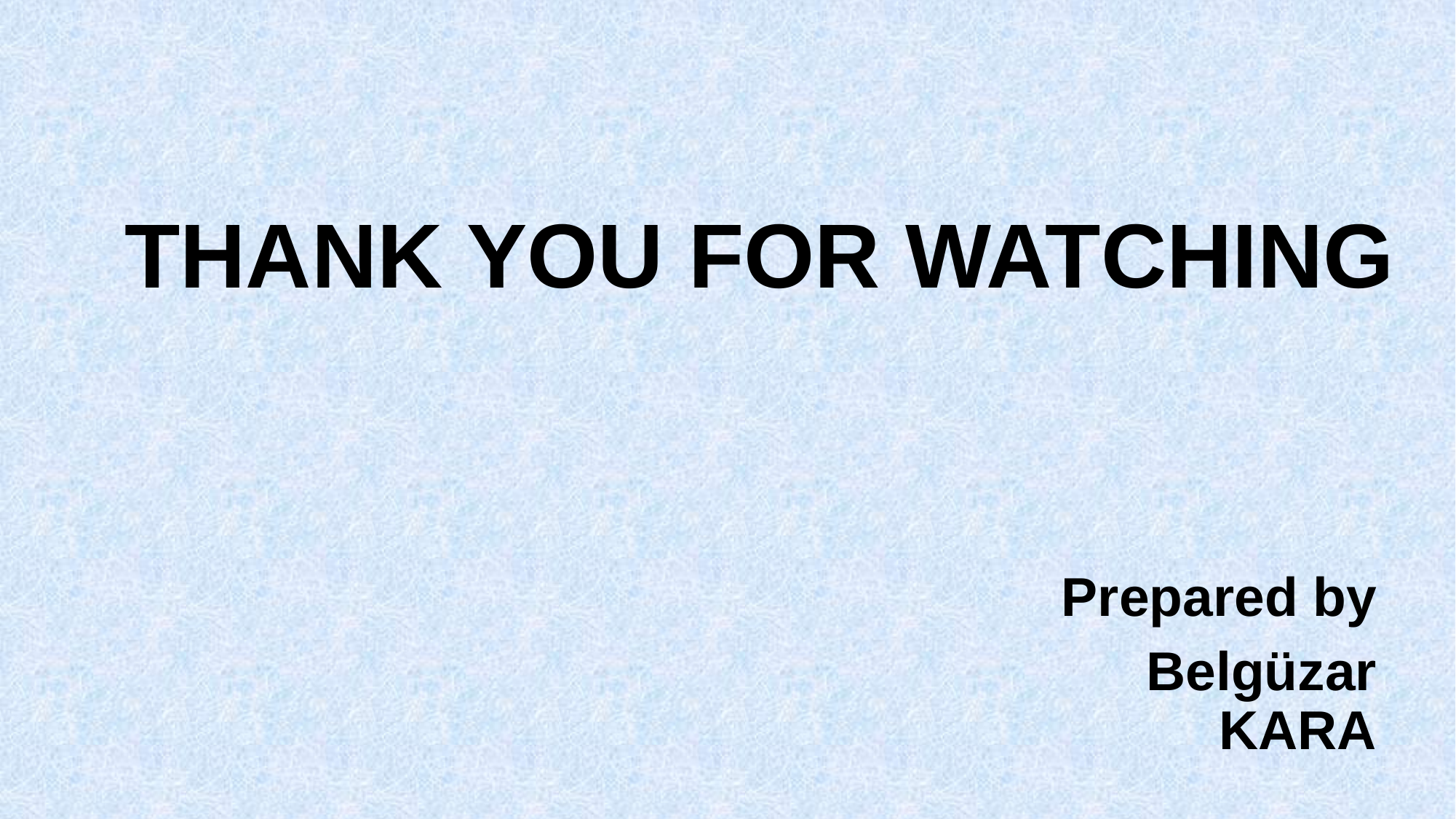

# THANK YOU FOR WATCHING
Prepared by
Belgüzar KARA